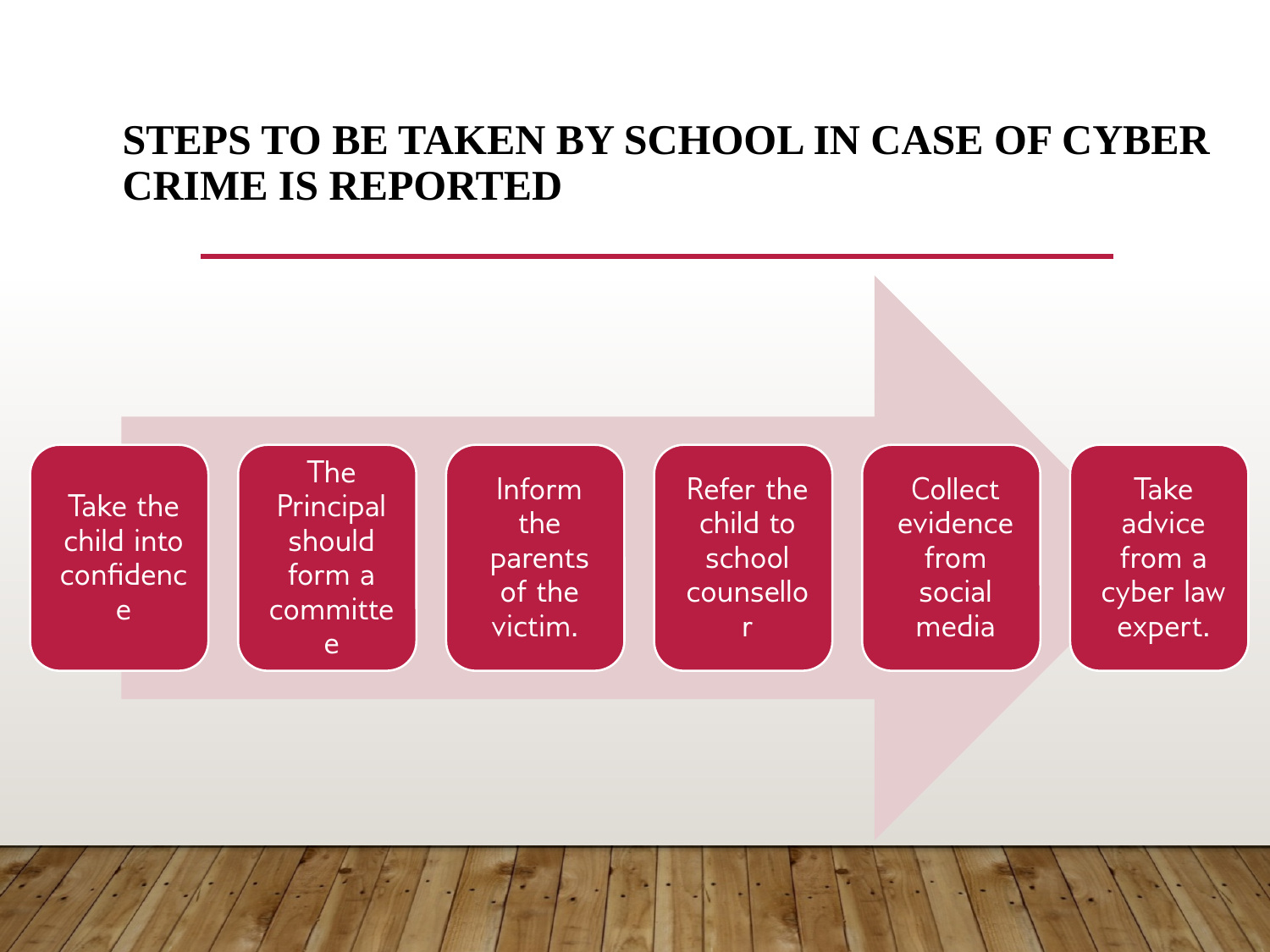

# Steps to be taken by school in case of cyber crime is reported
Take the child into confidence
The Principal should form a committee
Inform the parents of the victim.
Refer the child to school counsellor
Collect evidence from social media
Take advice from a cyber law expert.